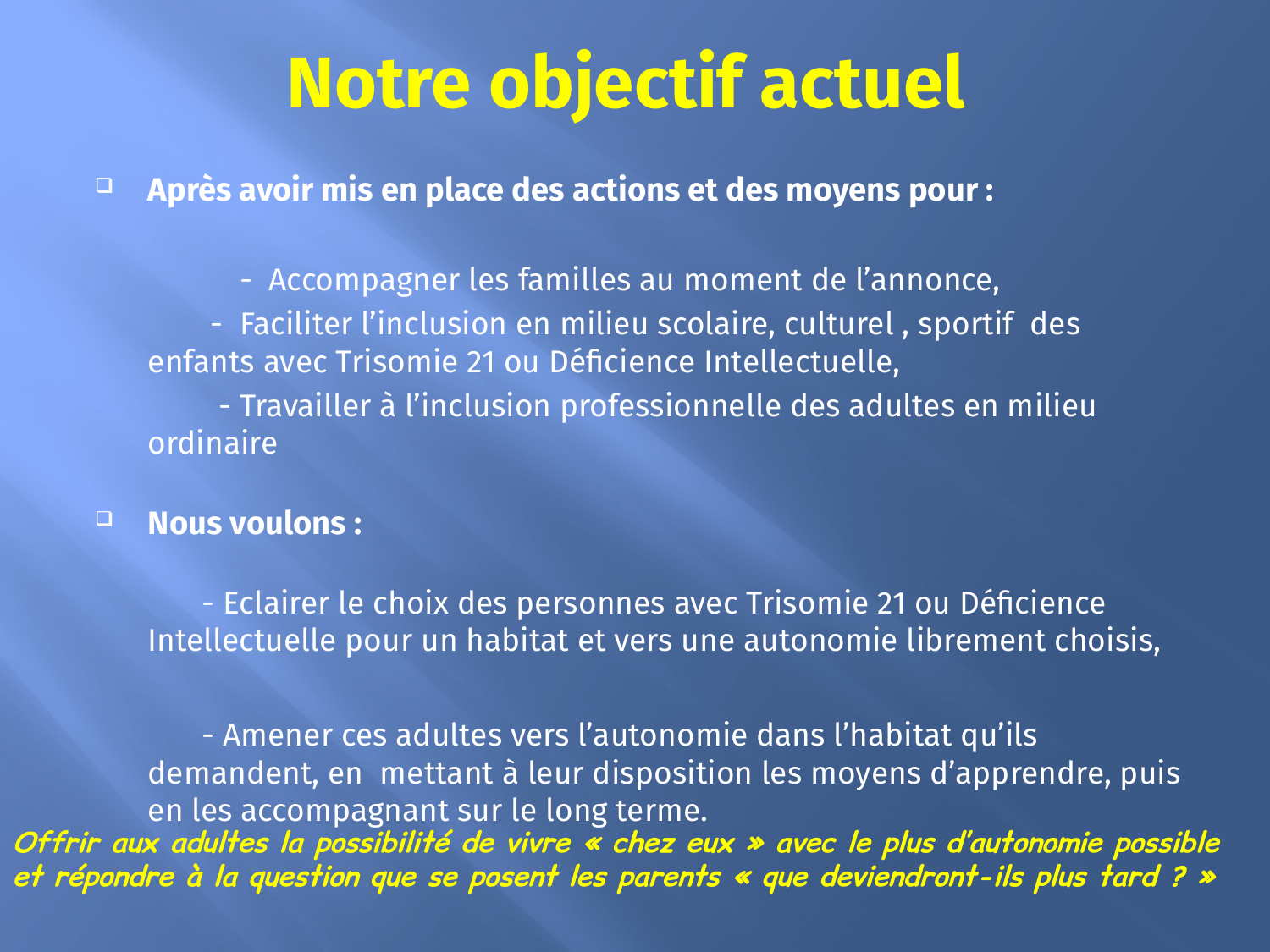

# Notre objectif actuel

Après avoir mis en place des actions et des moyens pour :

	     	    -  Accompagner les familles au moment de l’annonce,
              -  Faciliter l’inclusion en milieu scolaire, culturel , sportif  des   	       enfants avec Trisomie 21 ou Déficience Intellectuelle,
               - Travailler à l’inclusion professionnelle des adultes en milieu 	       ordinaire

Nous voulons :

             - Eclairer le choix des personnes avec Trisomie 21 ou Déficience Intellectuelle pour un habitat et vers une autonomie librement choisis,

             - Amener ces adultes vers l’autonomie dans l’habitat qu’ils demandent, en  mettant à leur disposition les moyens d’apprendre, puis en les accompagnant sur le long terme.

Offrir aux adultes la possibilité de vivre « chez eux » avec le plus d’autonomie possible et répondre à la question que se posent les parents « que deviendront-ils plus tard ? »